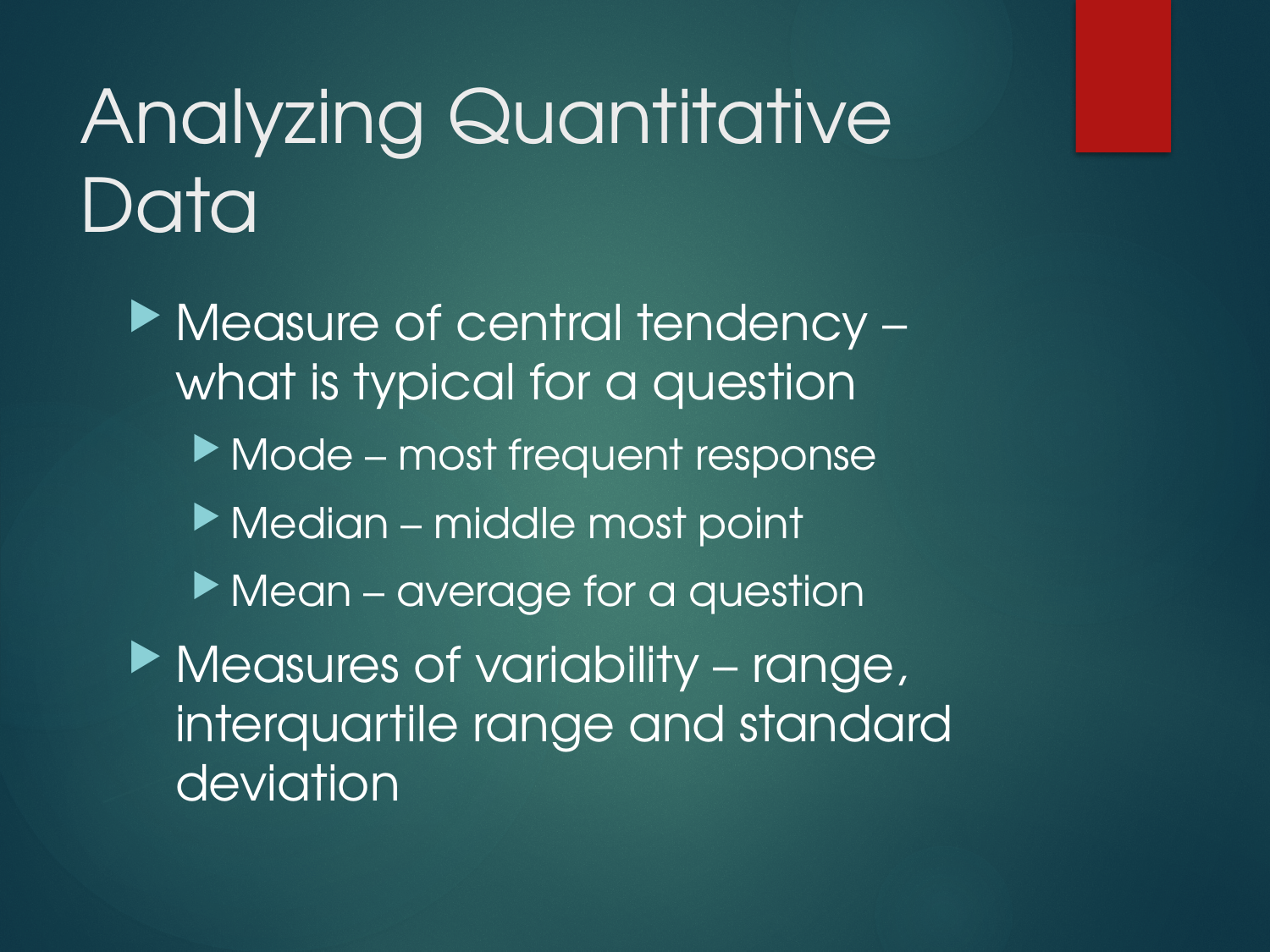

# Analyzing Quantitative Data
Measure of central tendency – what is typical for a question
Mode – most frequent response
Median – middle most point
Mean – average for a question
Measures of variability – range, interquartile range and standard deviation